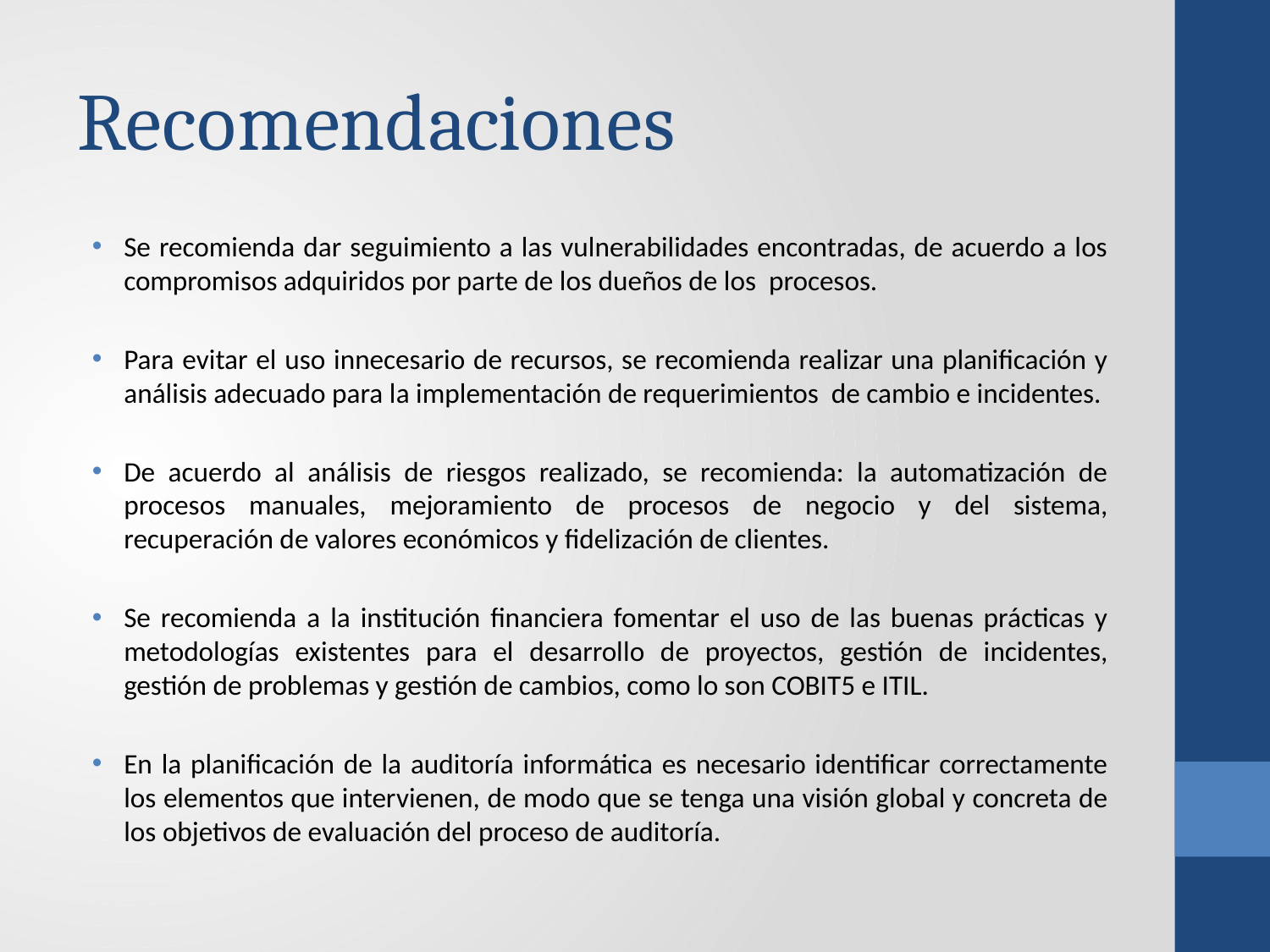

# Recomendaciones
Se recomienda dar seguimiento a las vulnerabilidades encontradas, de acuerdo a los compromisos adquiridos por parte de los dueños de los  procesos.

Para evitar el uso innecesario de recursos, se recomienda realizar una planificación y análisis adecuado para la implementación de requerimientos  de cambio e incidentes.

De acuerdo al análisis de riesgos realizado, se recomienda: la automatización de procesos manuales, mejoramiento de procesos de negocio y del sistema, recuperación de valores económicos y fidelización de clientes.

Se recomienda a la institución financiera fomentar el uso de las buenas prácticas y metodologías existentes para el desarrollo de proyectos, gestión de incidentes, gestión de problemas y gestión de cambios, como lo son COBIT5 e ITIL.

En la planificación de la auditoría informática es necesario identificar correctamente los elementos que intervienen, de modo que se tenga una visión global y concreta de los objetivos de evaluación del proceso de auditoría.